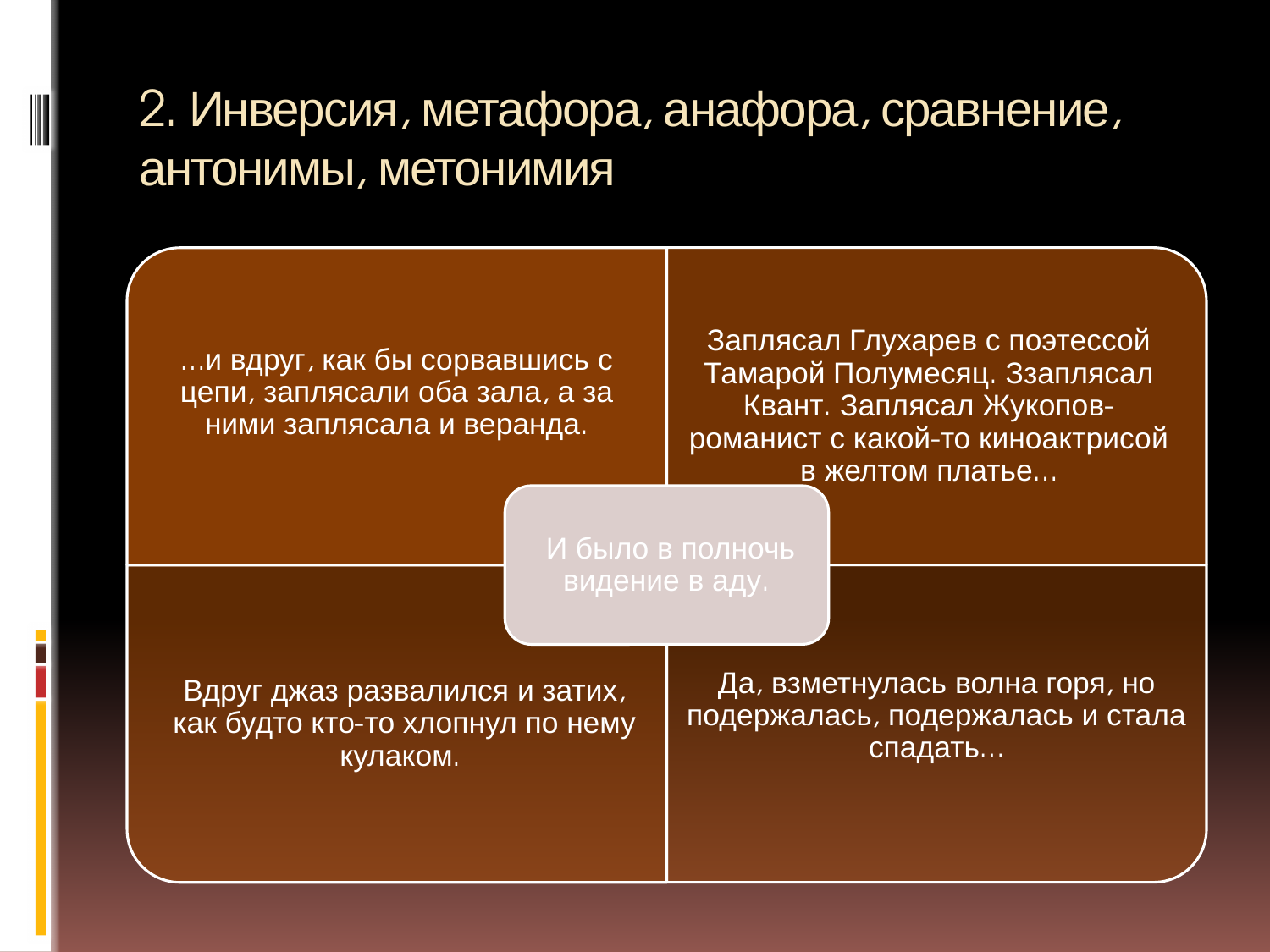

# 2. Инверсия, метафора, анафора, сравнение, антонимы, метонимия
…и вдруг, как бы сорвавшись с цепи, заплясали оба зала, а за ними заплясала и веранда.

Заплясал Глухарев с поэтессой Тамарой Полумесяц. Ззаплясал Квант. Заплясал Жукопов-романист с какой-то киноактрисой в желтом платье…
Вдруг джаз развалился и затих, как будто кто-то хлопнул по нему кулаком.
Да, взметнулась волна горя, но подержалась, подержалась и стала спадать…
И было в полночь видение в аду.